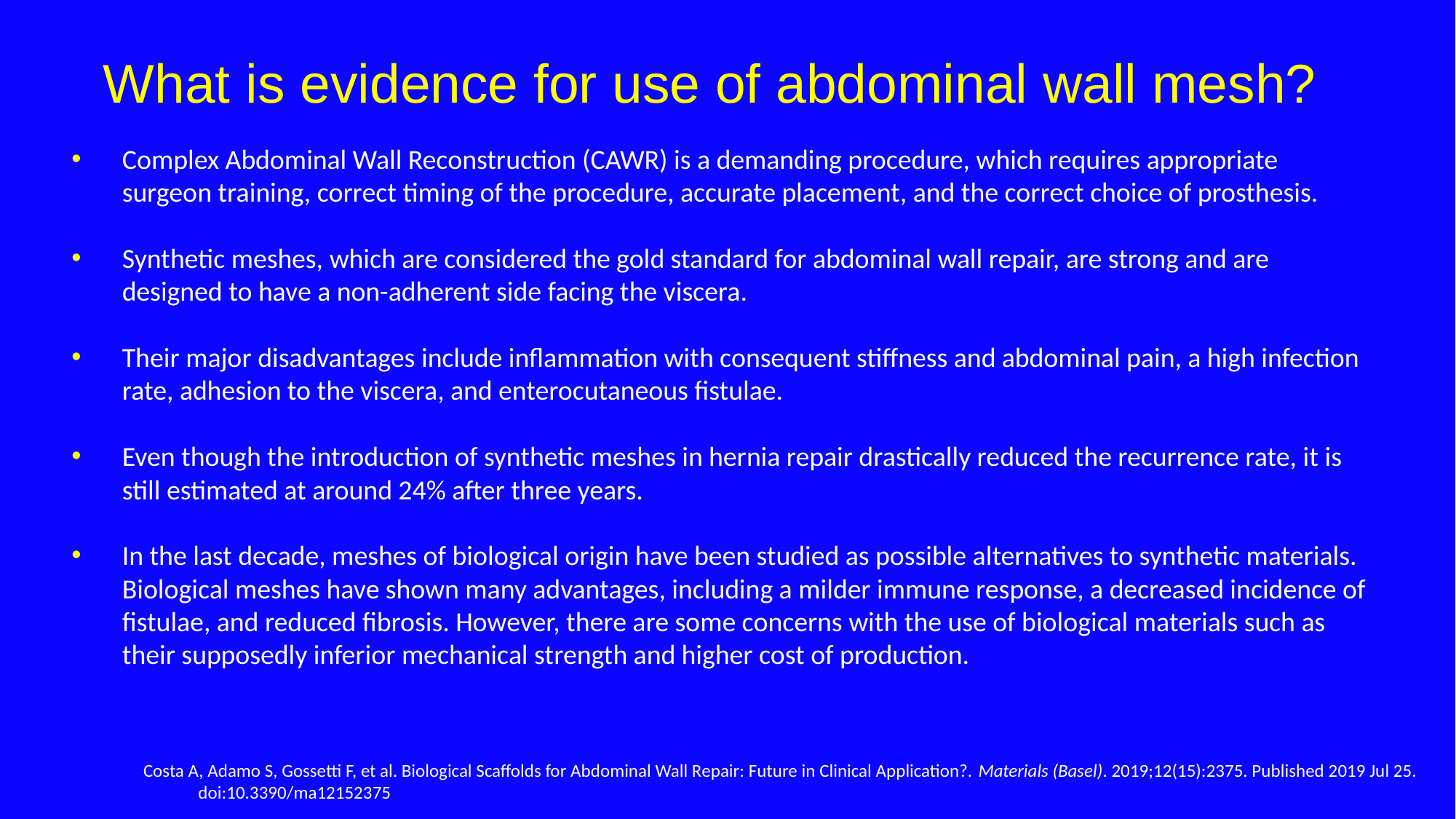

# What is evidence for use of abdominal wall mesh?
Complex Abdominal Wall Reconstruction (CAWR) is a demanding procedure, which requires appropriate surgeon training, correct timing of the procedure, accurate placement, and the correct choice of prosthesis.

Synthetic meshes, which are considered the gold standard for abdominal wall repair, are strong and are designed to have a non-adherent side facing the viscera.

Their major disadvantages include inflammation with consequent stiffness and abdominal pain, a high infection rate, adhesion to the viscera, and enterocutaneous fistulae.

Even though the introduction of synthetic meshes in hernia repair drastically reduced the recurrence rate, it is still estimated at around 24% after three years.

In the last decade, meshes of biological origin have been studied as possible alternatives to synthetic materials. Biological meshes have shown many advantages, including a milder immune response, a decreased incidence of fistulae, and reduced fibrosis. However, there are some concerns with the use of biological materials such as their supposedly inferior mechanical strength and higher cost of production.
Costa A, Adamo S, Gossetti F, et al. Biological Scaffolds for Abdominal Wall Repair: Future in Clinical Application?. Materials (Basel). 2019;12(15):2375. Published 2019 Jul 25. doi:10.3390/ma12152375